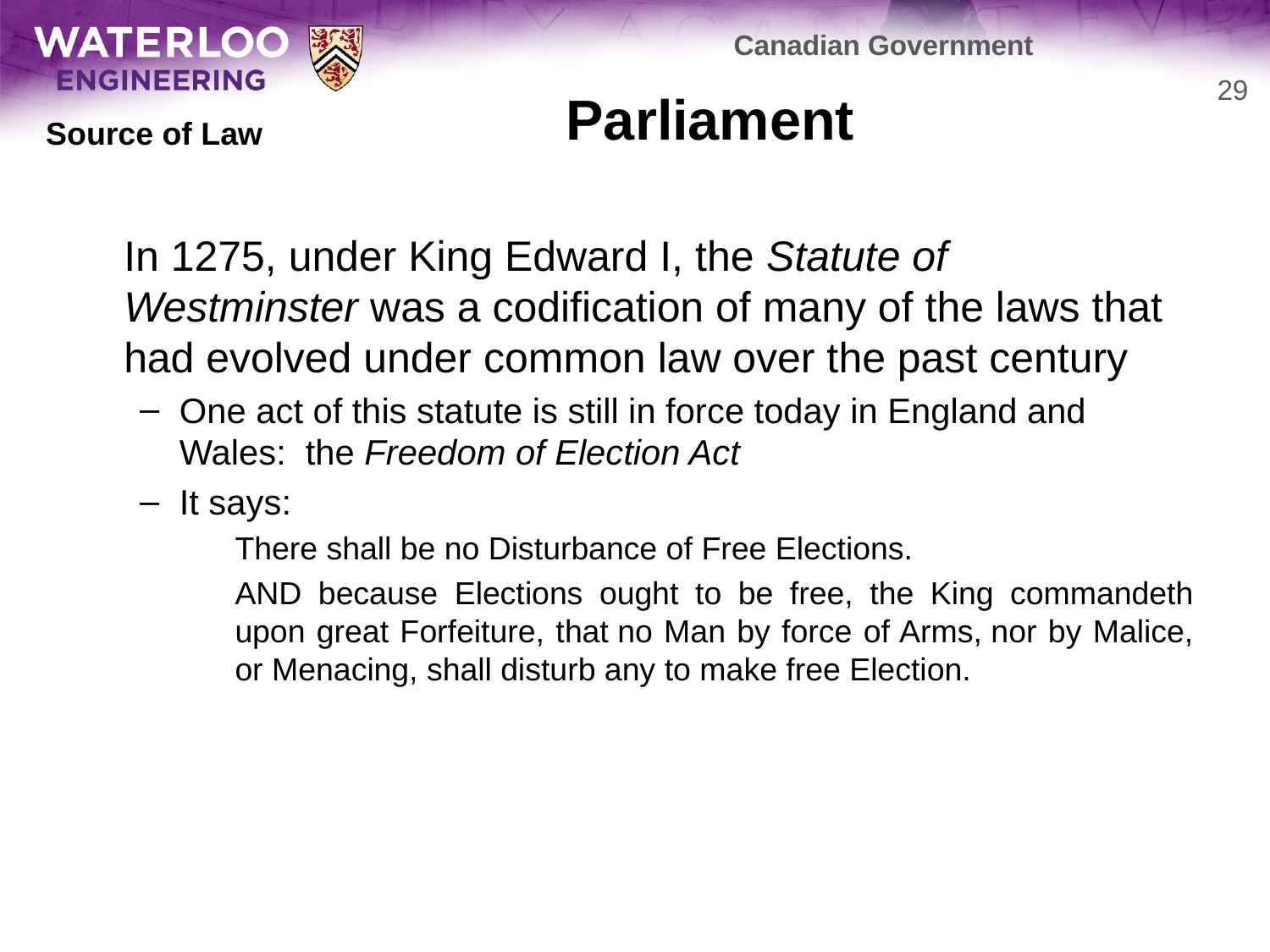

Canadian Government
# Parliament
29
Source of Law
	In 1275, under King Edward I, the Statute of Westminster was a codification of many of the laws that had evolved under common law over the past century
One act of this statute is still in force today in England and Wales:  the Freedom of Election Act
It says:
	There shall be no Disturbance of Free Elections.
	AND because Elections ought to be free, the King commandeth upon great Forfeiture, that no Man by force of Arms, nor by Malice, or Menacing, shall disturb any to make free Election.